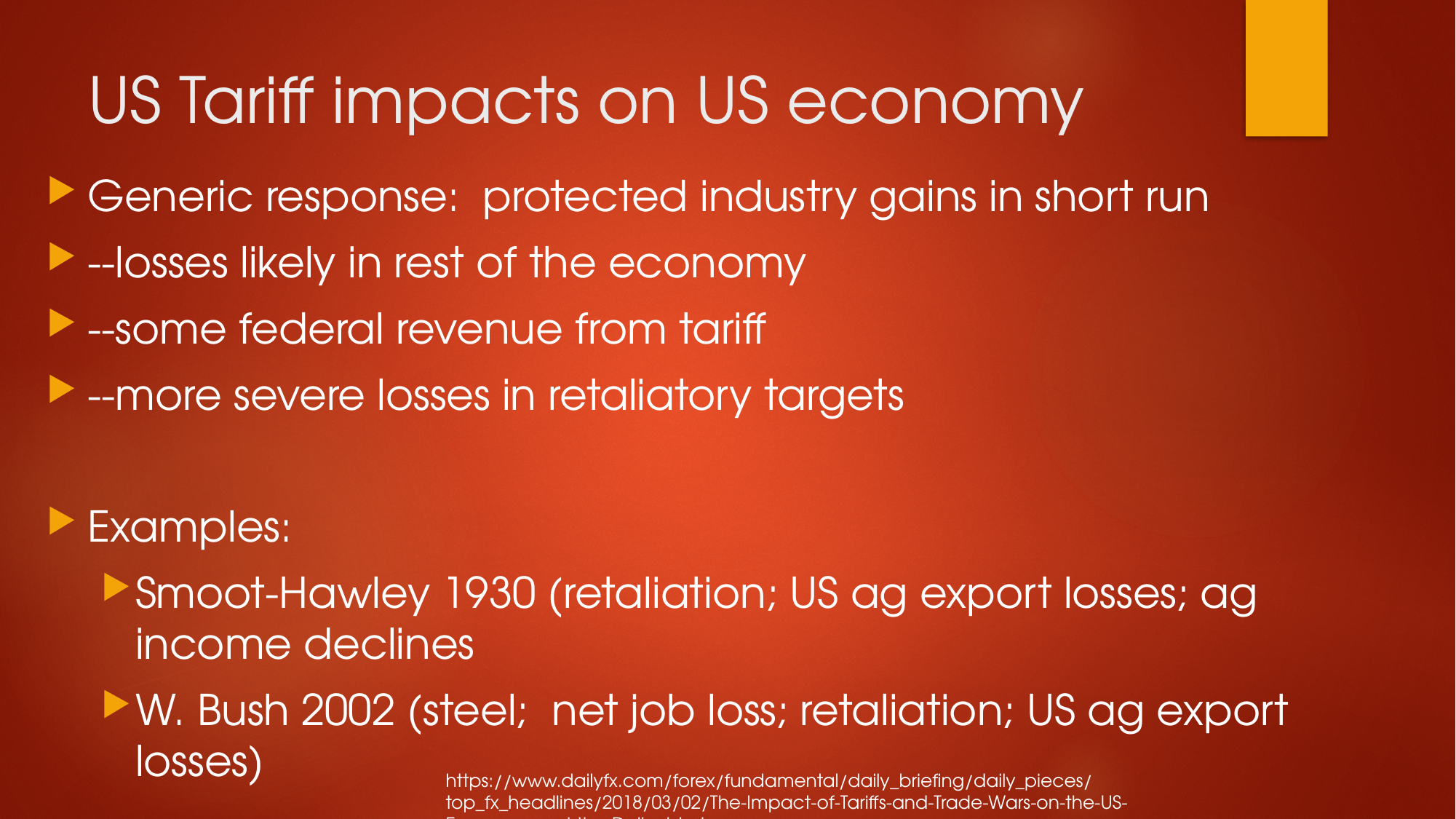

# US Tariff impacts on US economy
Generic response:  protected industry gains in short run
--losses likely in rest of the economy
--some federal revenue from tariff
--more severe losses in retaliatory targets

Examples:
Smoot-Hawley 1930 (retaliation; US ag export losses; ag income declines
W. Bush 2002 (steel;  net job loss; retaliation; US ag export losses)

https://www.dailyfx.com/forex/fundamental/daily_briefing/daily_pieces/top_fx_headlines/2018/03/02/The-Impact-of-Tariffs-and-Trade-Wars-on-the-US-Economy-and-the-Dollar.html